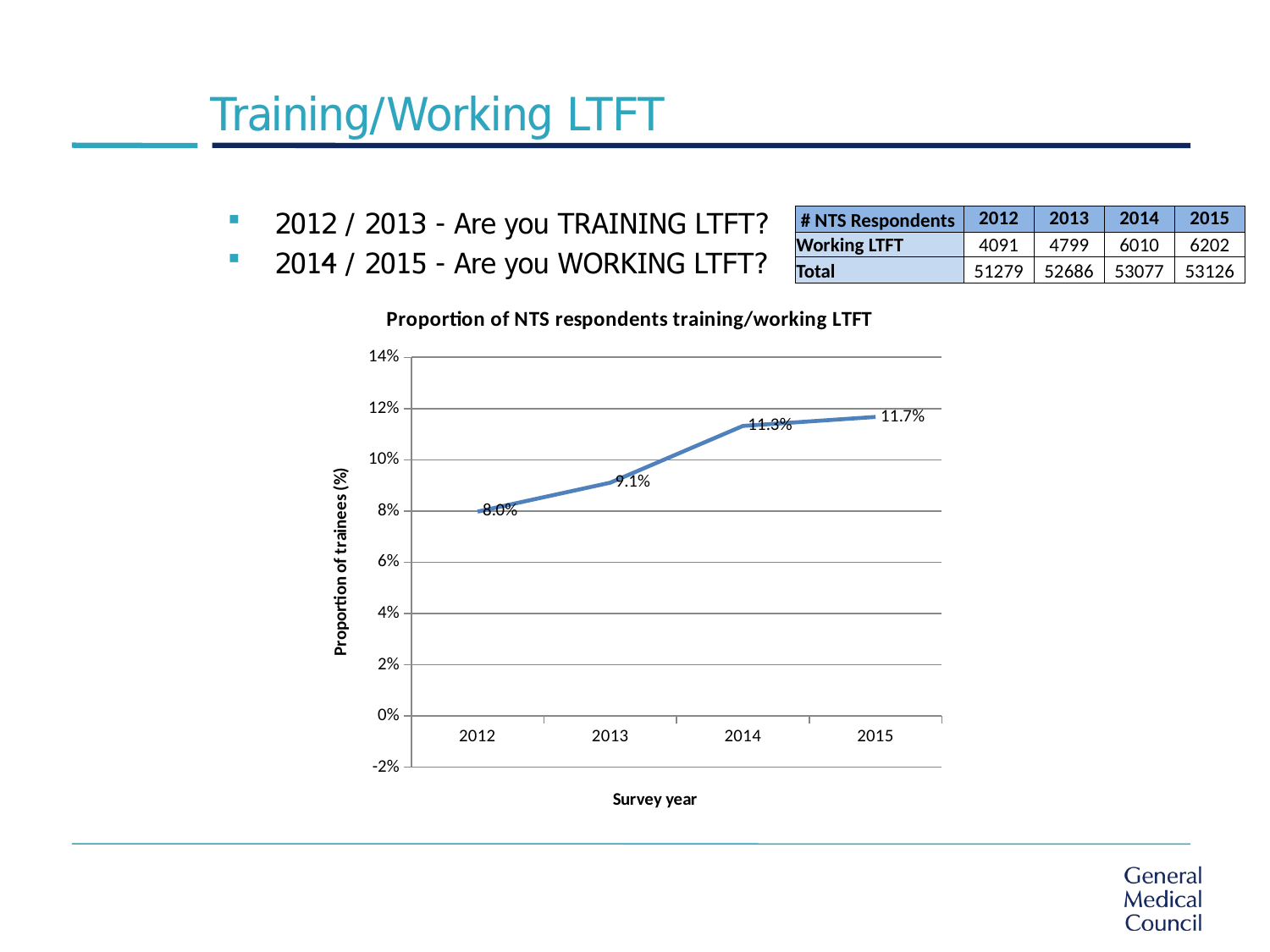

# Training/Working LTFT
2012 / 2013 - Are you TRAINING LTFT?
2014 / 2015 - Are you WORKING LTFT?

| # NTS Respondents | 2012 | 2013 | 2014 | 2015 |
| --- | --- | --- | --- | --- |
| Working LTFT | 4091 | 4799 | 6010 | 6202 |
| Total | 51279 | 52686 | 53077 | 53126 |

### Chart: Proportion of NTS respondents training/working LTFT

| Category | Working LTFT |
|---|---|
| 2012 | 0.07977924686518847 |
| 2013 | 0.0910868162320161 |
| 2014 | 0.11323171995402906 |
| 2015 | 0.11674133192786959 |